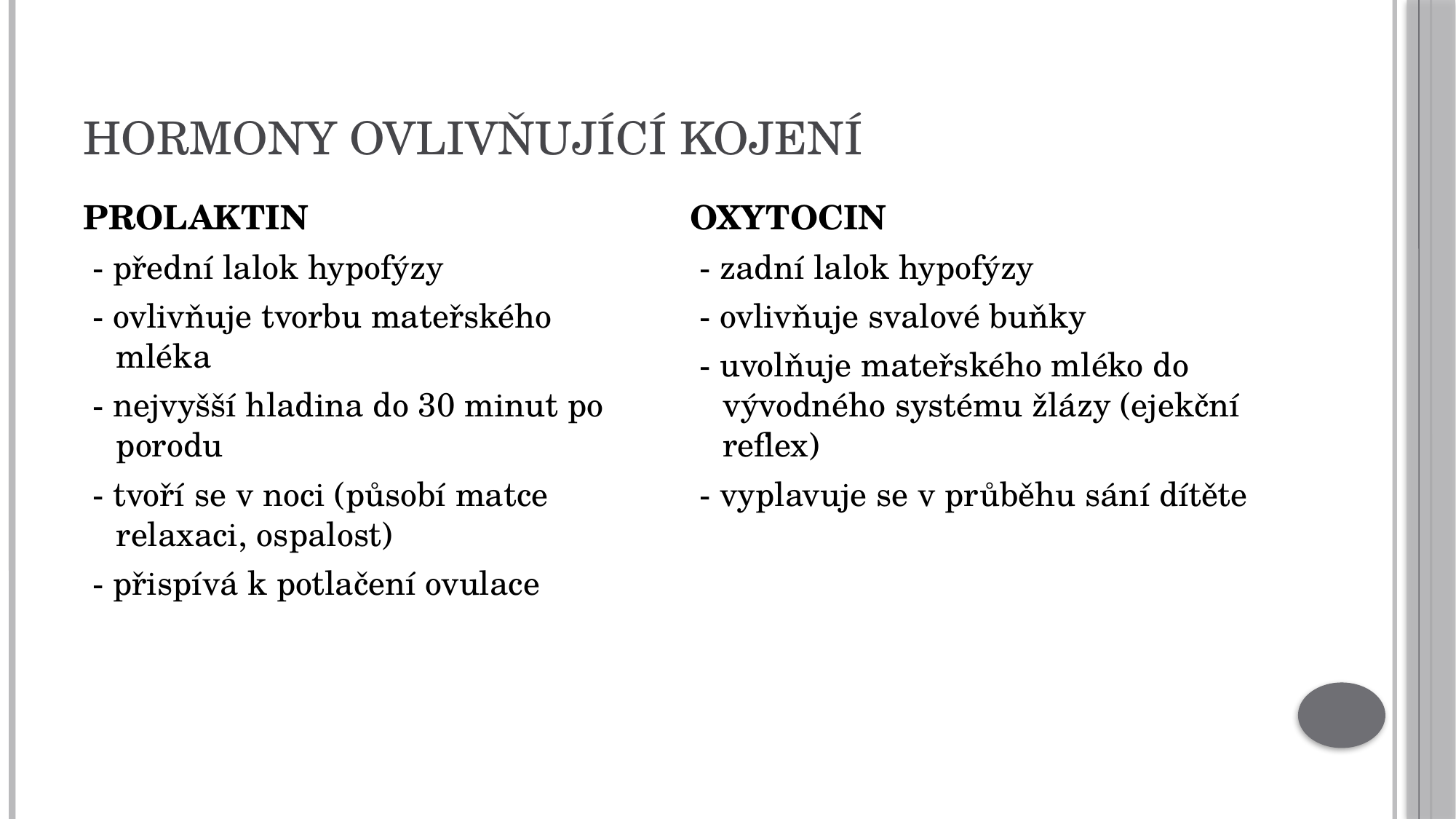

# Hormony ovlivňující kojení
PROLAKTIN
 - přední lalok hypofýzy
 - ovlivňuje tvorbu mateřského mléka
 - nejvyšší hladina do 30 minut po porodu
 - tvoří se v noci (působí matce relaxaci, ospalost)
 - přispívá k potlačení ovulace
OXYTOCIN
 - zadní lalok hypofýzy
 - ovlivňuje svalové buňky
 - uvolňuje mateřského mléko do vývodného systému žlázy (ejekční reflex)
 - vyplavuje se v průběhu sání dítěte